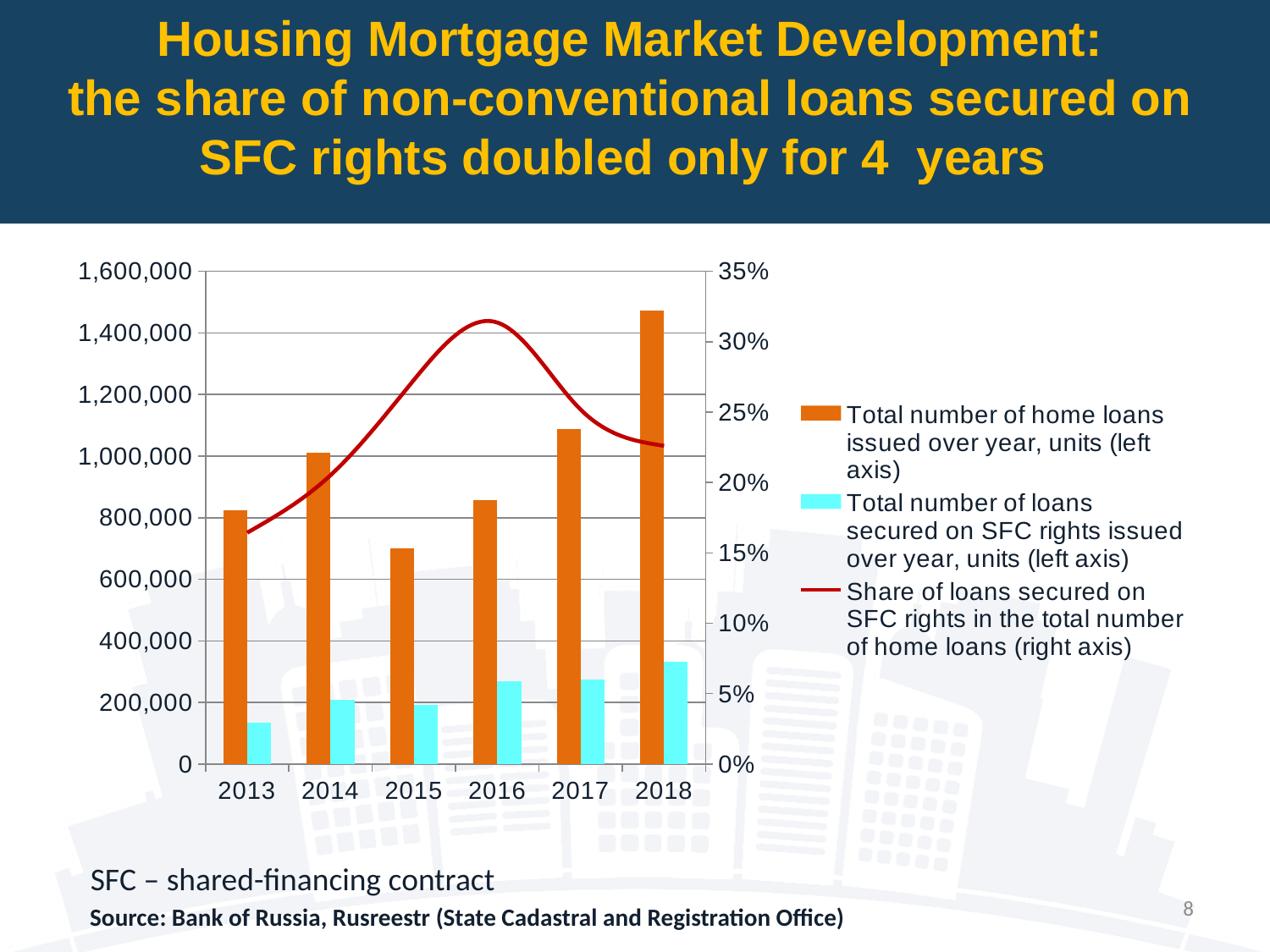

Housing Mortgage Market Development:
the share of non-conventional loans secured on SFC rights doubled only for 4  years

### Chart

| Category | Total number of home loans issued over year, units (left axis) | Total number of loans secured on SFC rights issued over year, units (left axis) | Share of loans secured on SFC rights in the total number of home loans (right axis) |
|---|---|---|---|
| 2013 | 823175.0 | 135281.0 | 0.1643405108269809 |
| 2014 | 1012064.0 | 207701.0 | 0.20522516362601576 |
| 2015 | 699510.0 | 190912.0 | 0.27292247430344097 |
| 2016 | 856461.0 | 268619.0 | 0.3136383326269381 |
| 2017 | 1086940.0 | 273599.0 | 0.2517149060665722 |
| 2018 | 1471809.0 | 332742.0 | 0.22607688905285944 |
SFC – shared-financing contract
8
Source: Bank of Russia, Rusreestr (State Cadastral and Registration Office)